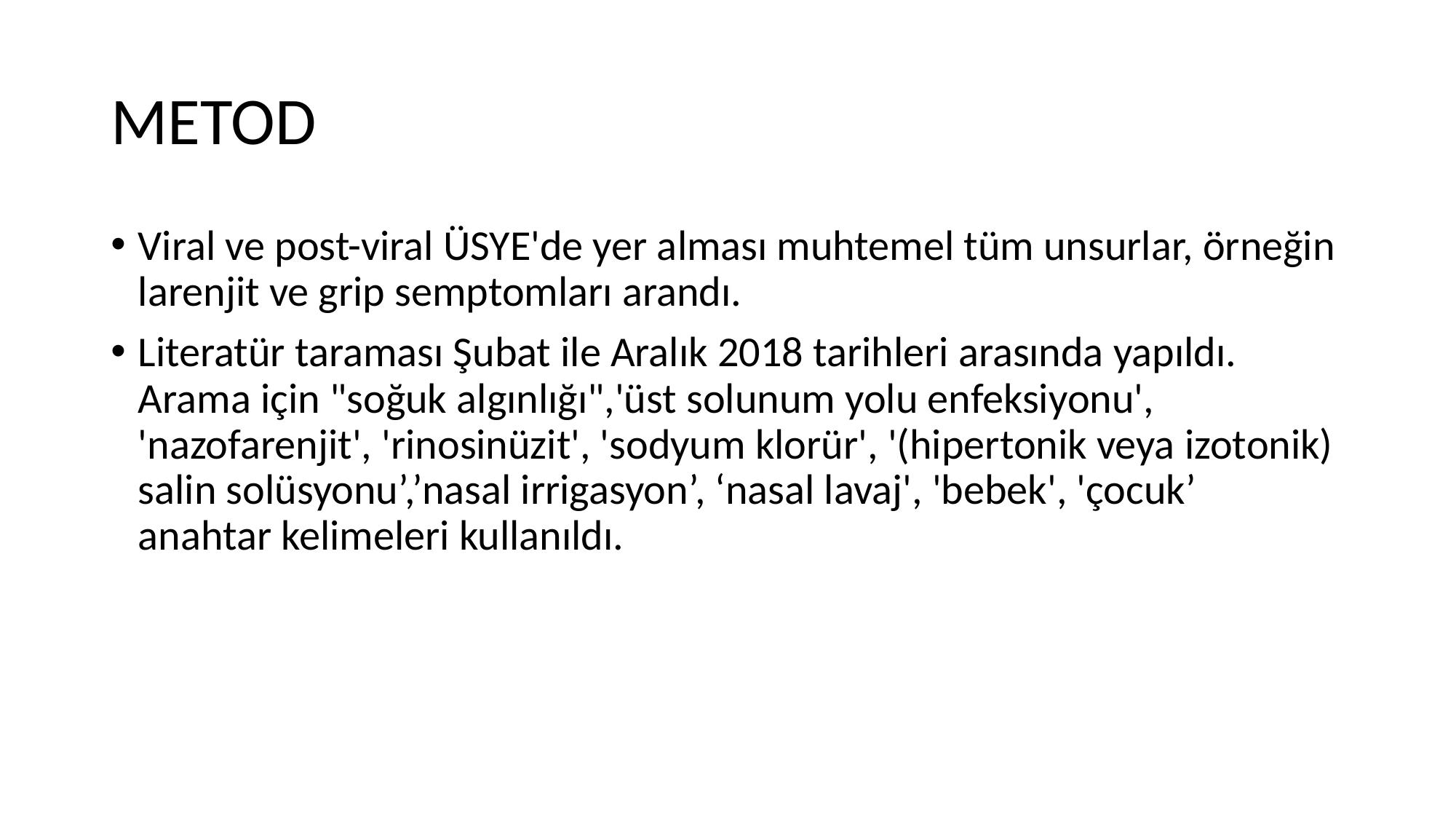

# METOD
Viral ve post-viral ÜSYE'de yer alması muhtemel tüm unsurlar, örneğin larenjit ve grip semptomları arandı.
Literatür taraması Şubat ile Aralık 2018 tarihleri arasında yapıldı. Arama için "soğuk algınlığı",'üst solunum yolu enfeksiyonu', 'nazofarenjit', 'rinosinüzit', 'sodyum klorür', '(hipertonik veya izotonik) salin solüsyonu’,’nasal irrigasyon’, ‘nasal lavaj', 'bebek', 'çocuk’  anahtar kelimeleri kullanıldı.